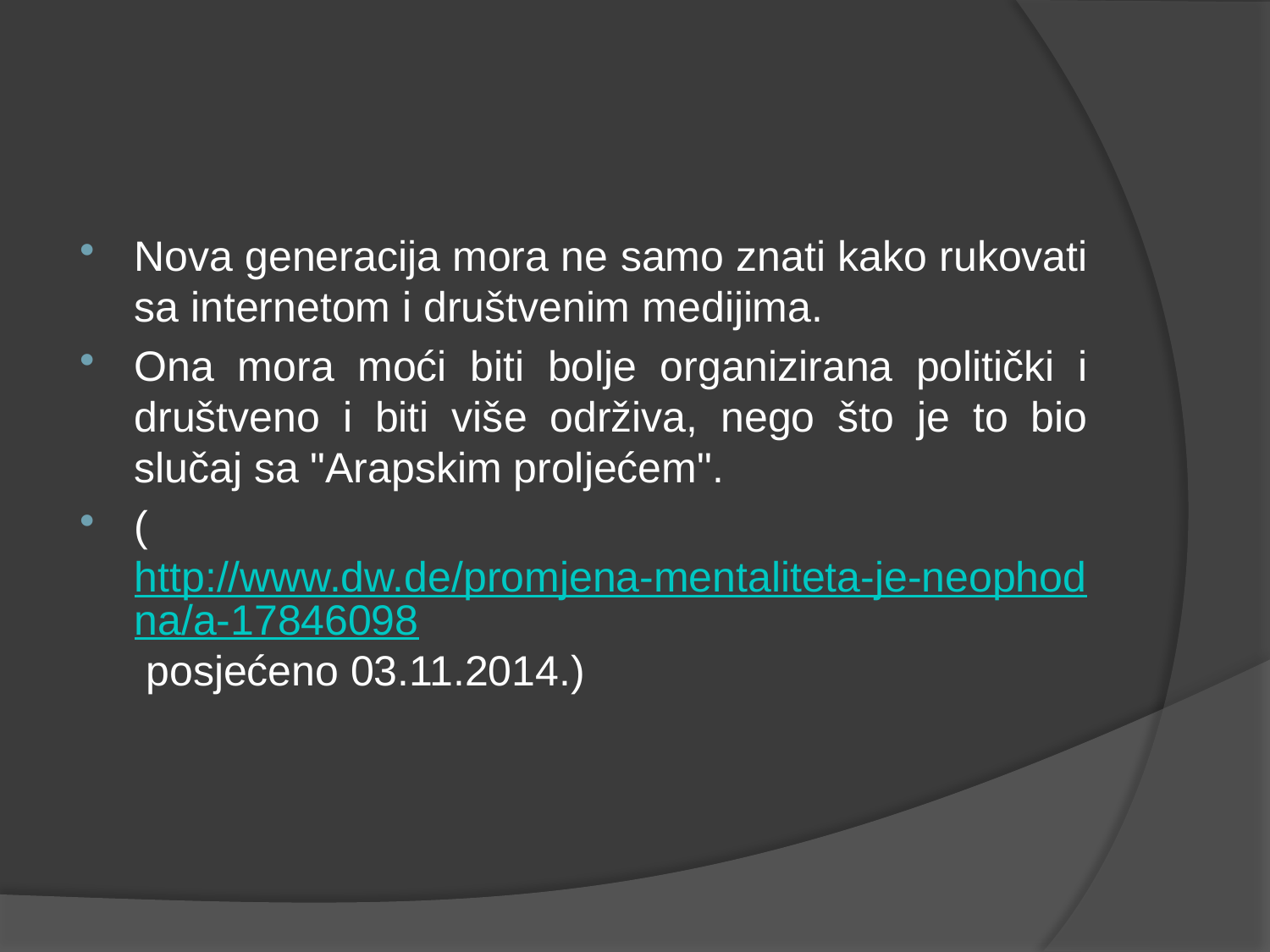

#
Nova generacija mora ne samo znati kako rukovati sa internetom i društvenim medijima.
Ona mora moći biti bolje organizirana politički i društveno i biti više održiva, nego što je to bio slučaj sa "Arapskim proljećem".
(http://www.dw.de/promjena-mentaliteta-je-neophodna/a-17846098 posjećeno 03.11.2014.)